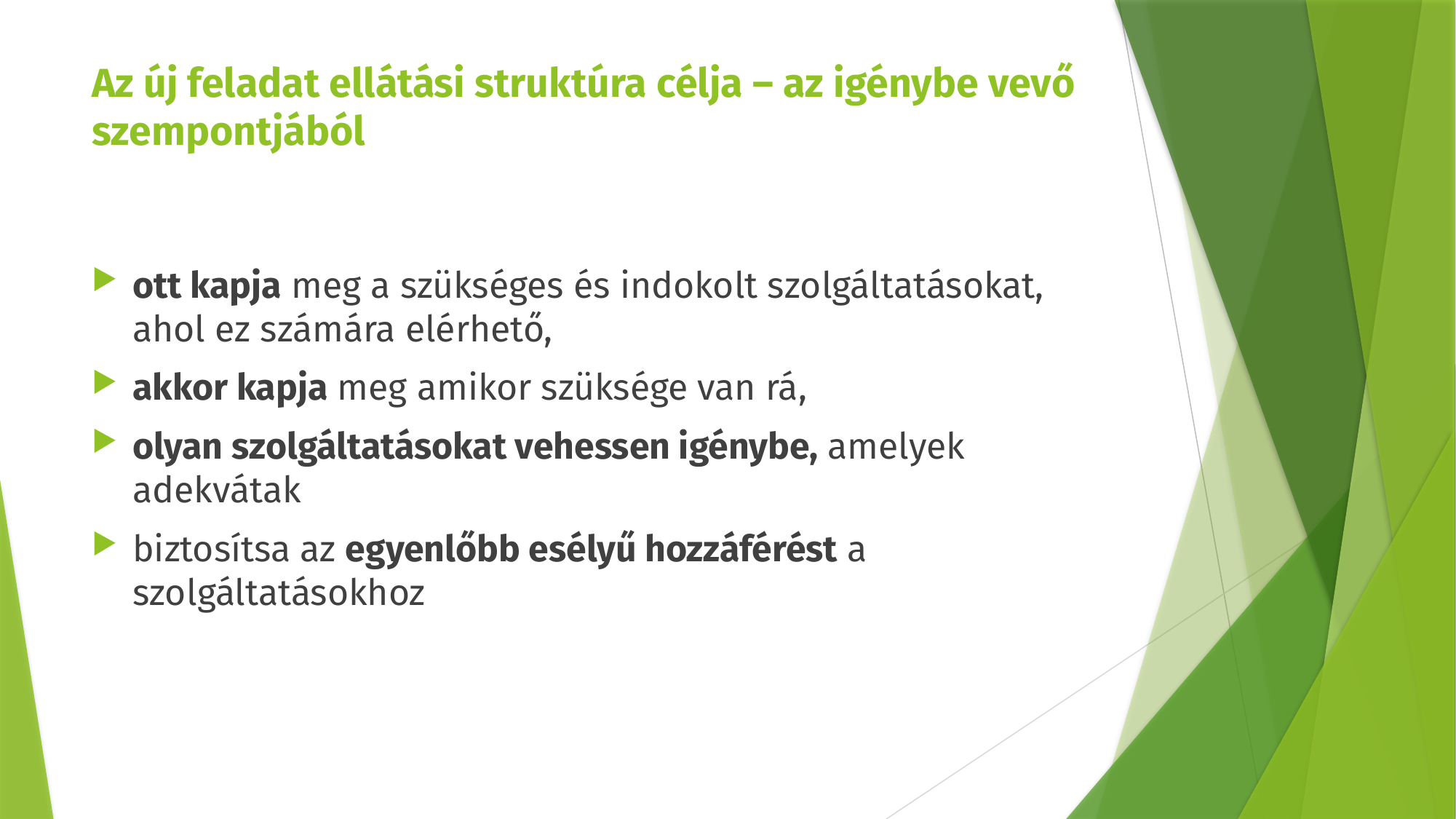

# Az új feladat ellátási struktúra célja – az igénybe vevő szempontjából
ott kapja meg a szükséges és indokolt szolgáltatásokat, ahol ez számára elérhető,
akkor kapja meg amikor szüksége van rá,
olyan szolgáltatásokat vehessen igénybe, amelyek adekvátak
biztosítsa az egyenlőbb esélyű hozzáférést a szolgáltatásokhoz